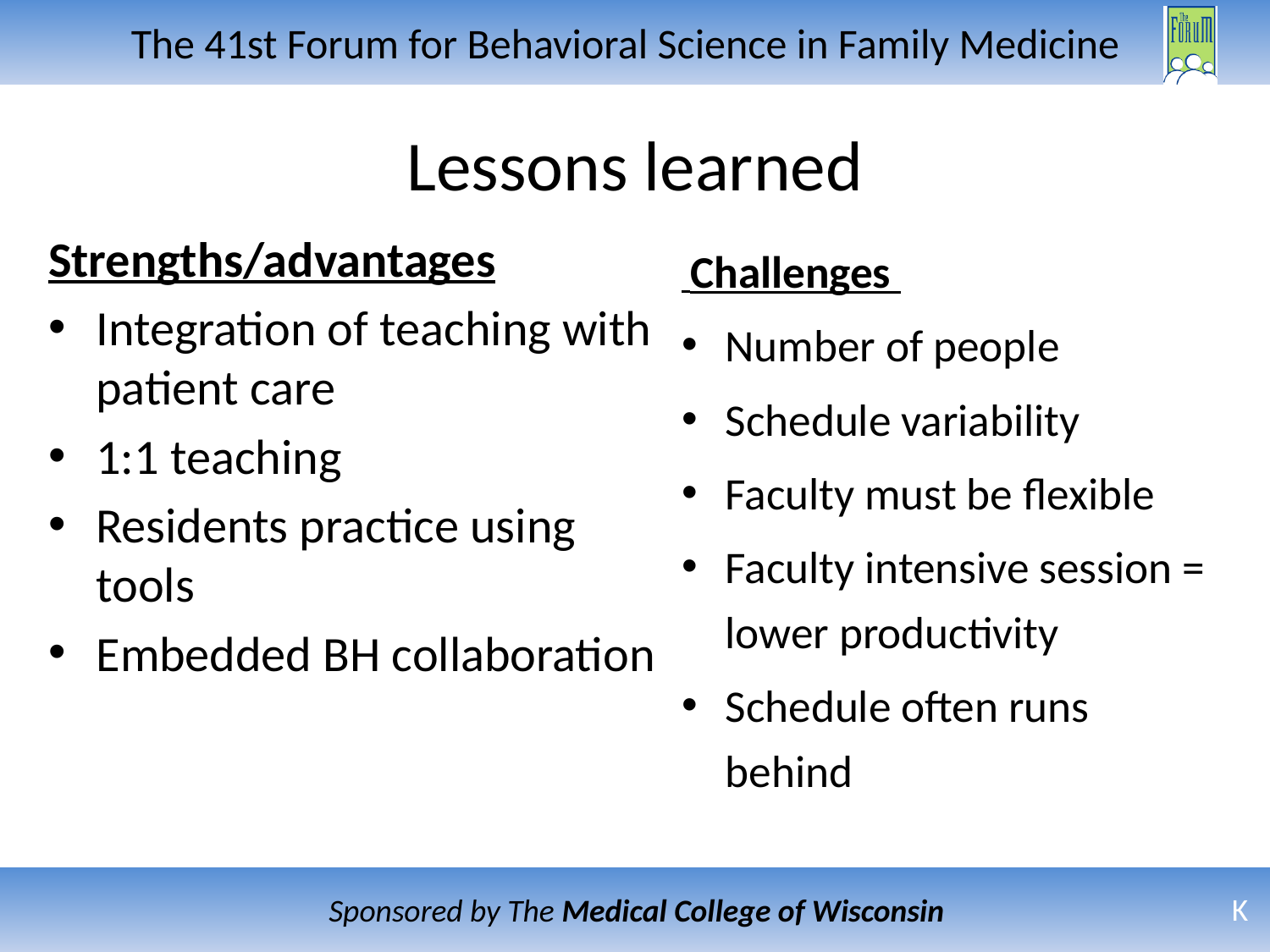

# Lessons learned
Strengths/advantages
Integration of teaching with patient care
1:1 teaching
Residents practice using tools
Embedded BH collaboration

 Challenges
Number of people
Schedule variability
Faculty must be flexible
Faculty intensive session = lower productivity
Schedule often runs behind
K